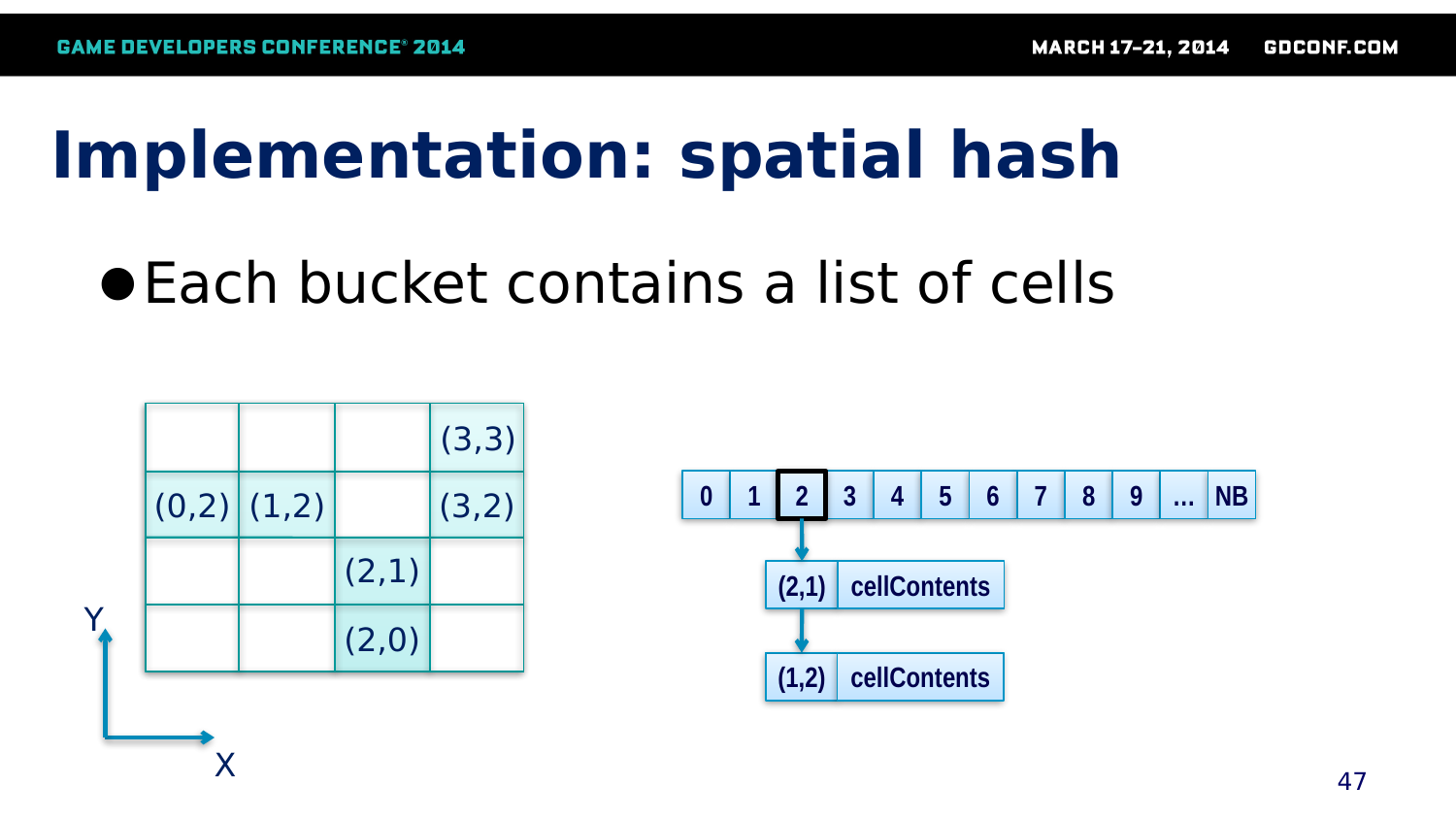

# Implementation: spatial hash
Each bucket contains a list of cells

(3,3)

0
1
3
4
5
6
7
8
9
…
NB
2
(0,2)
(1,2)
(3,2)

(2,1)
(2,1)
cellContents
Y
X

(2,0)
(1,2)
cellContents
47